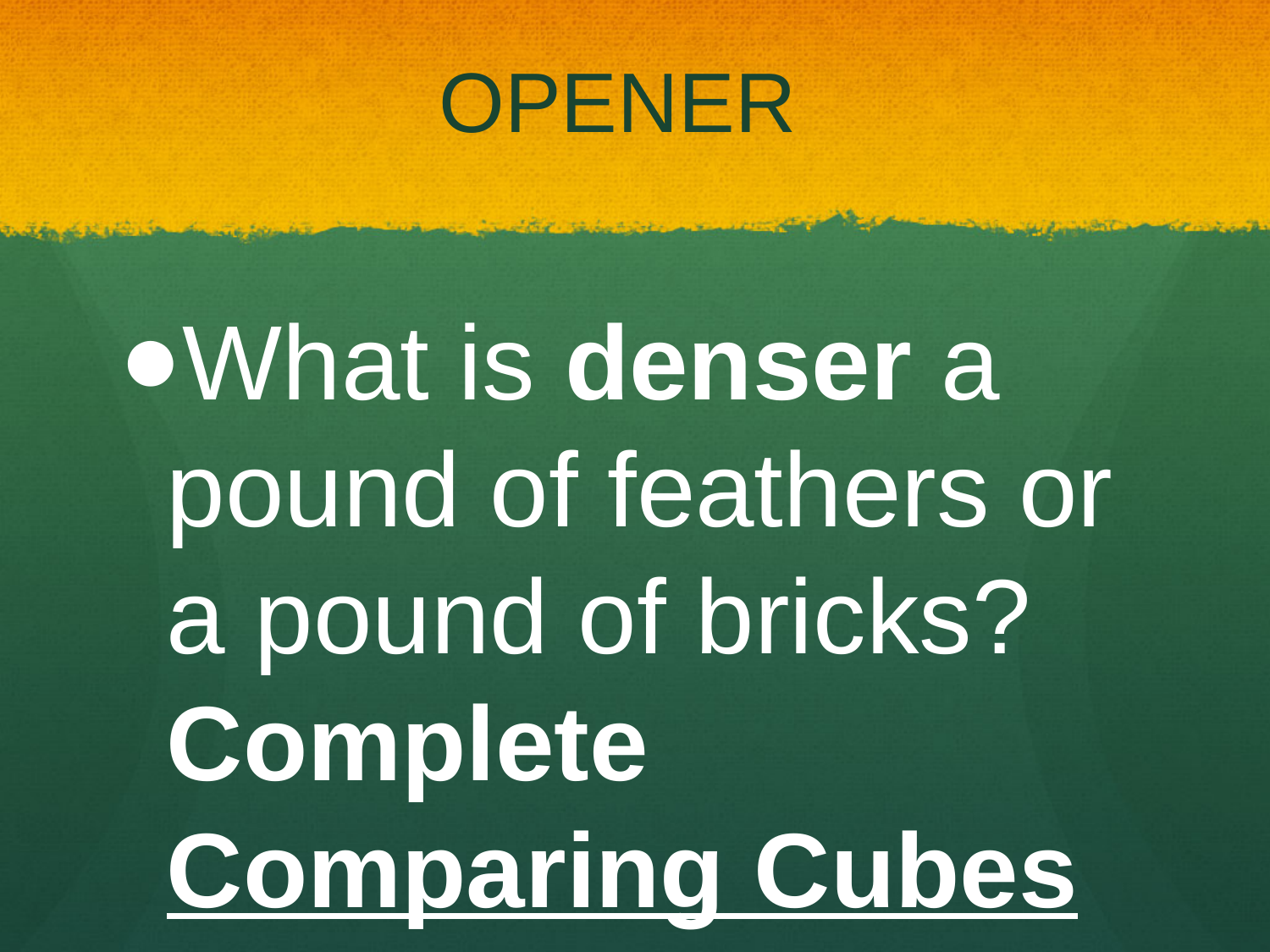

# OPENER
What is denser a pound of feathers or a pound of bricks? Complete  Comparing Cubes